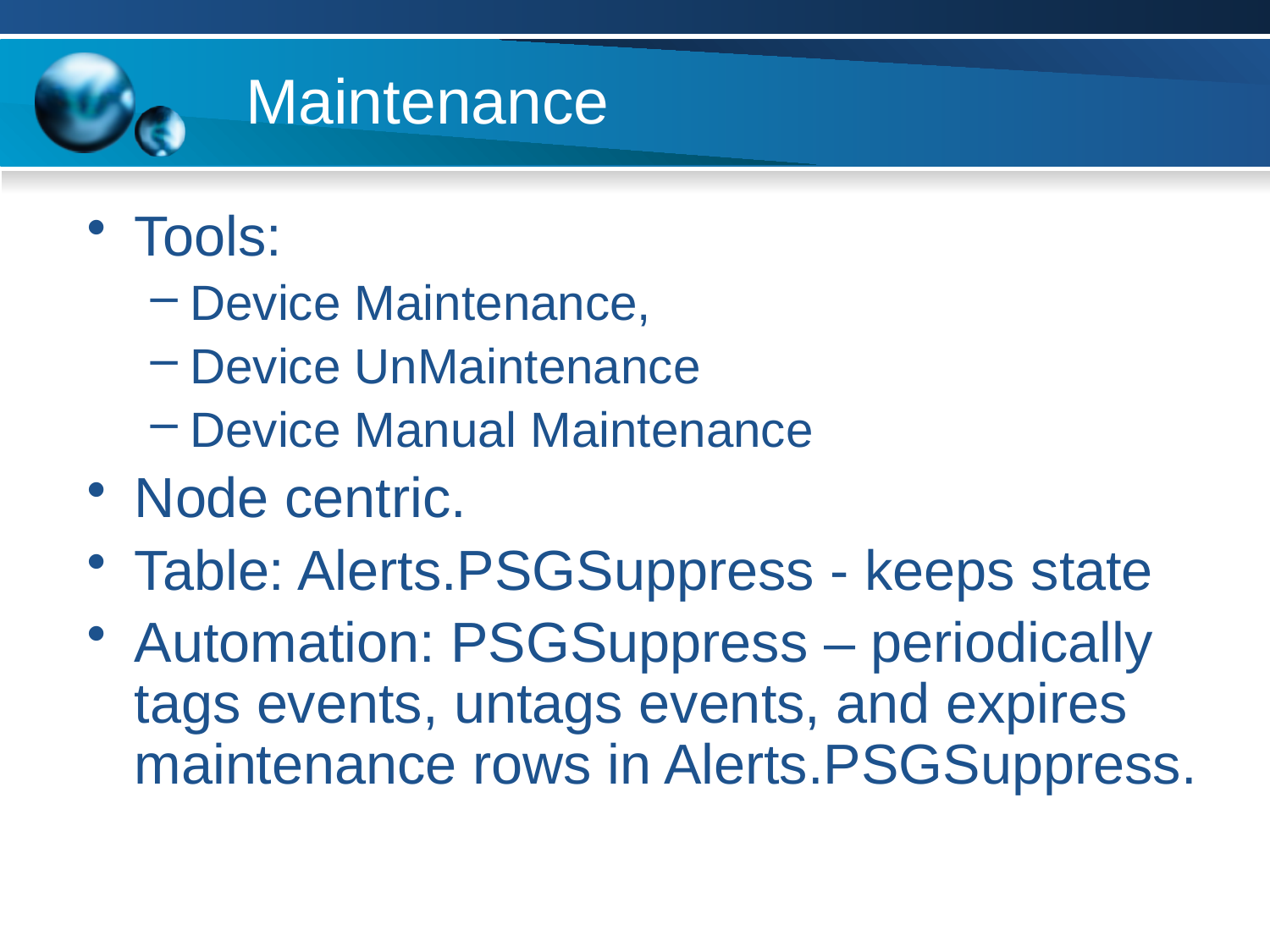

# Maintenance
Tools:
Device Maintenance,
Device UnMaintenance
Device Manual Maintenance
Node centric.
Table: Alerts.PSGSuppress - keeps state
Automation: PSGSuppress – periodically tags events, untags events, and expires maintenance rows in Alerts.PSGSuppress.